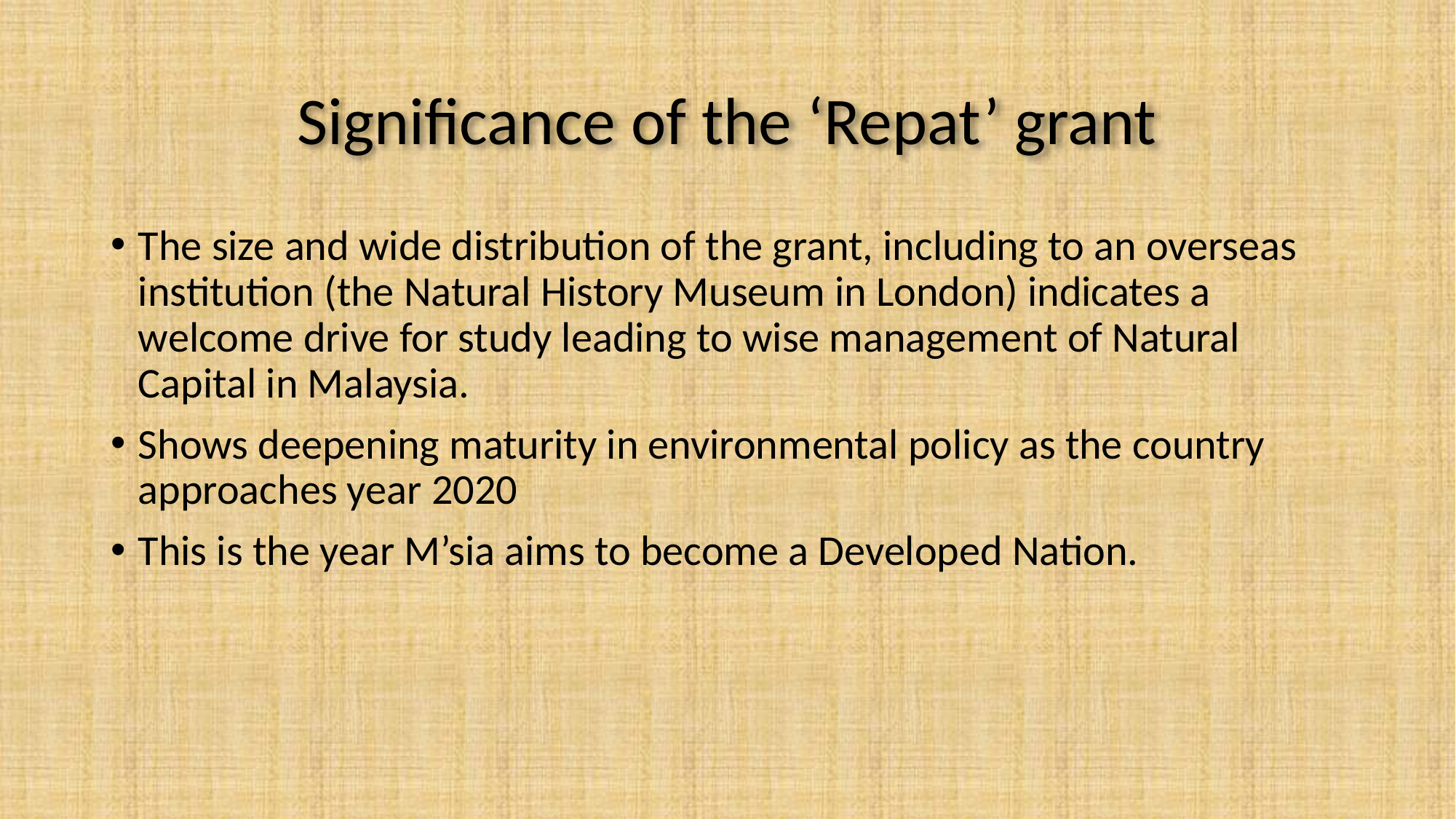

# Significance of the ‘Repat’ grant
The size and wide distribution of the grant, including to an overseas institution (the Natural History Museum in London) indicates a welcome drive for study leading to wise management of Natural Capital in Malaysia.
Shows deepening maturity in environmental policy as the country approaches year 2020
This is the year M’sia aims to become a Developed Nation.